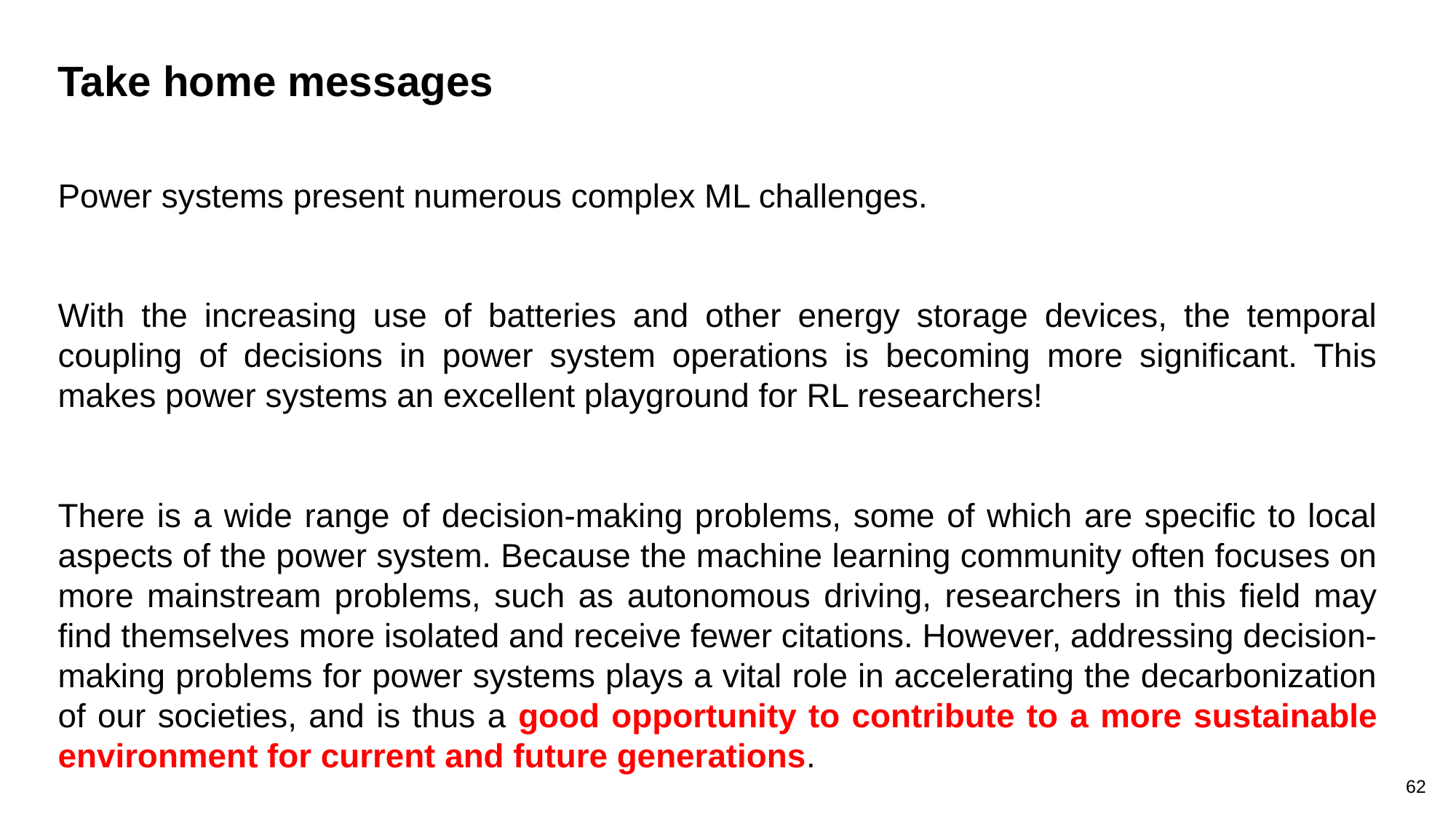

Take home messages
Power systems present numerous complex ML challenges.

With the increasing use of batteries and other energy storage devices, the temporal coupling of decisions in power system operations is becoming more significant. This makes power systems an excellent playground for RL researchers!

There is a wide range of decision-making problems, some of which are specific to local aspects of the power system. Because the machine learning community often focuses on more mainstream problems, such as autonomous driving, researchers in this field may find themselves more isolated and receive fewer citations. However, addressing decision-making problems for power systems plays a vital role in accelerating the decarbonization of our societies, and is thus a good opportunity to contribute to a more sustainable environment for current and future generations.
62